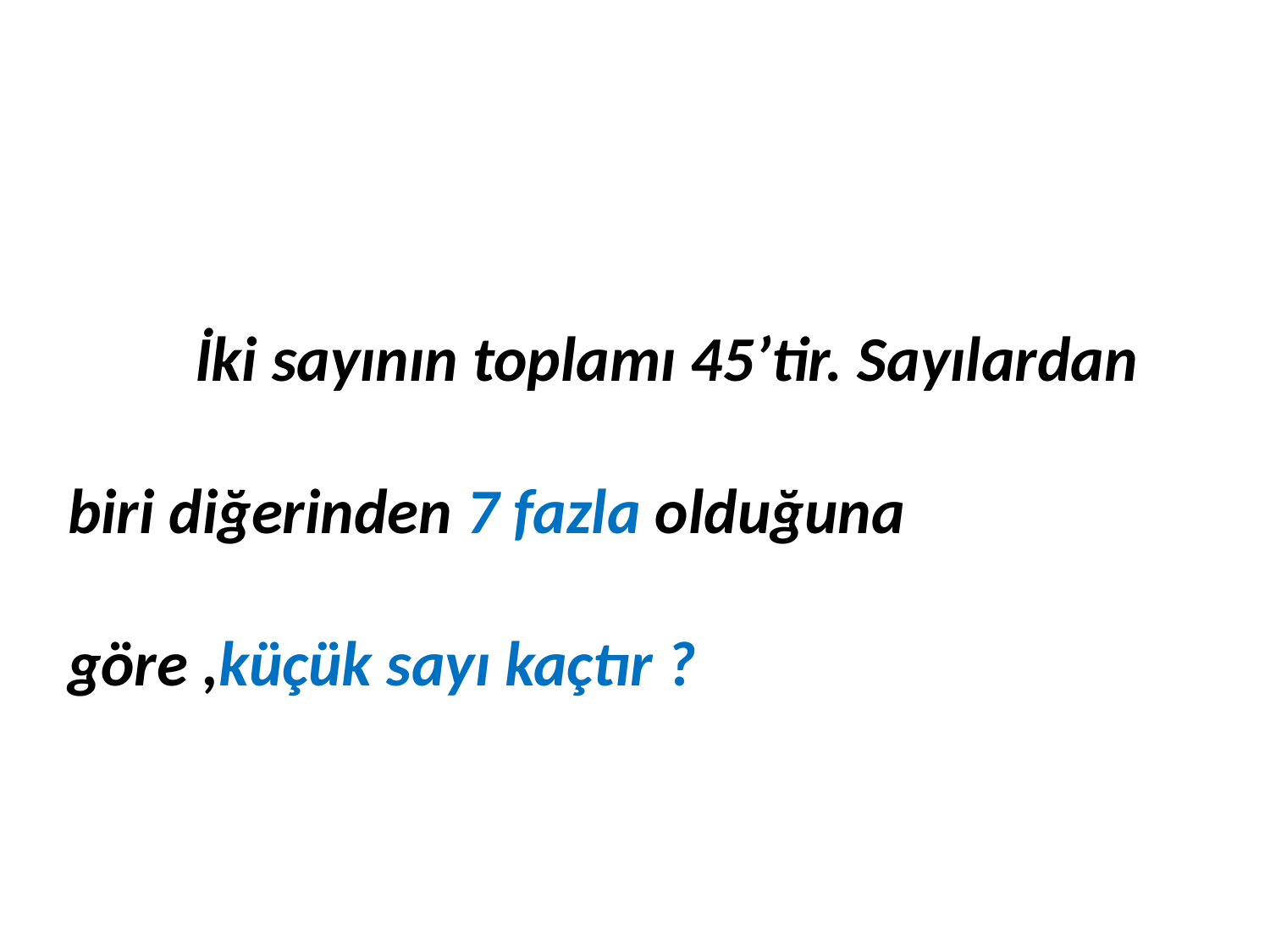

İki sayının toplamı 45’tir. Sayılardan biri diğerinden 7 fazla olduğuna göre ,küçük sayı kaçtır ?